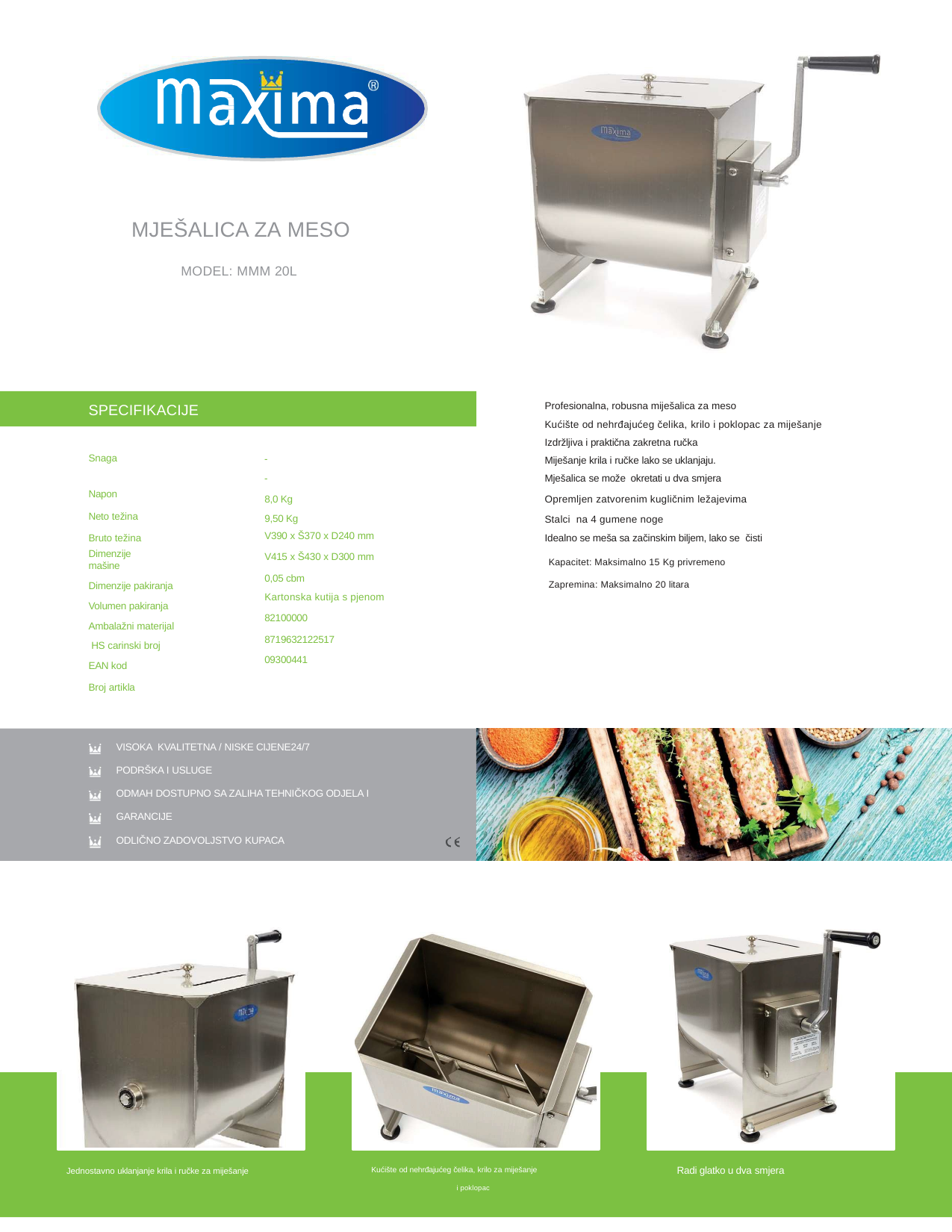

MJEŠALICA ZA MESO
MODEL: MMM 20L

Profesionalna, robusna miješalica za meso
Kućište od nehrđajućeg čelika, krilo i poklopac za miješanje
Izdržljiva i praktična zakretna ručka
Miješanje krila i ručke lako se uklanjaju.
Mješalica se može  okretati u dva smjera
Opremljen zatvorenim kugličnim ležajevima
Stalci  na 4 gumene noge
Idealno se meša sa začinskim biljem, lako se  čisti
SPECIFIKACIJE
Snaga  Napon
Neto težina  Bruto težina
Dimenzije mašine
Dimenzije pakiranja  Volumen pakiranja  Ambalažni materijal  HS carinski broj  EAN kod
Broj artikla
-
-
8,0 Kg
9,50 Kg
V390 x Š370 x D240 mm
V415 x Š430 x D300 mm
0,05 cbm
Kartonska kutija s pjenom
82100000
8719632122517
09300441
Kapacitet: Maksimalno 15 Kg privremeno
Zapremina: Maksimalno 20 litara

VISOKA  KVALITETNA / NISKE CIJENE24/7
PODRŠKA I USLUGE
ODMAH DOSTUPNO SA ZALIHA TEHNIČKOG ODJELA I  GARANCIJE

ODLIČNO ZADOVOLJSTVO KUPACA

Radi glatko u dva smjera
Kućište od nehrđajućeg čelika, krilo za miješanje

i poklopac
Jednostavno uklanjanje krila i ručke za miješanje